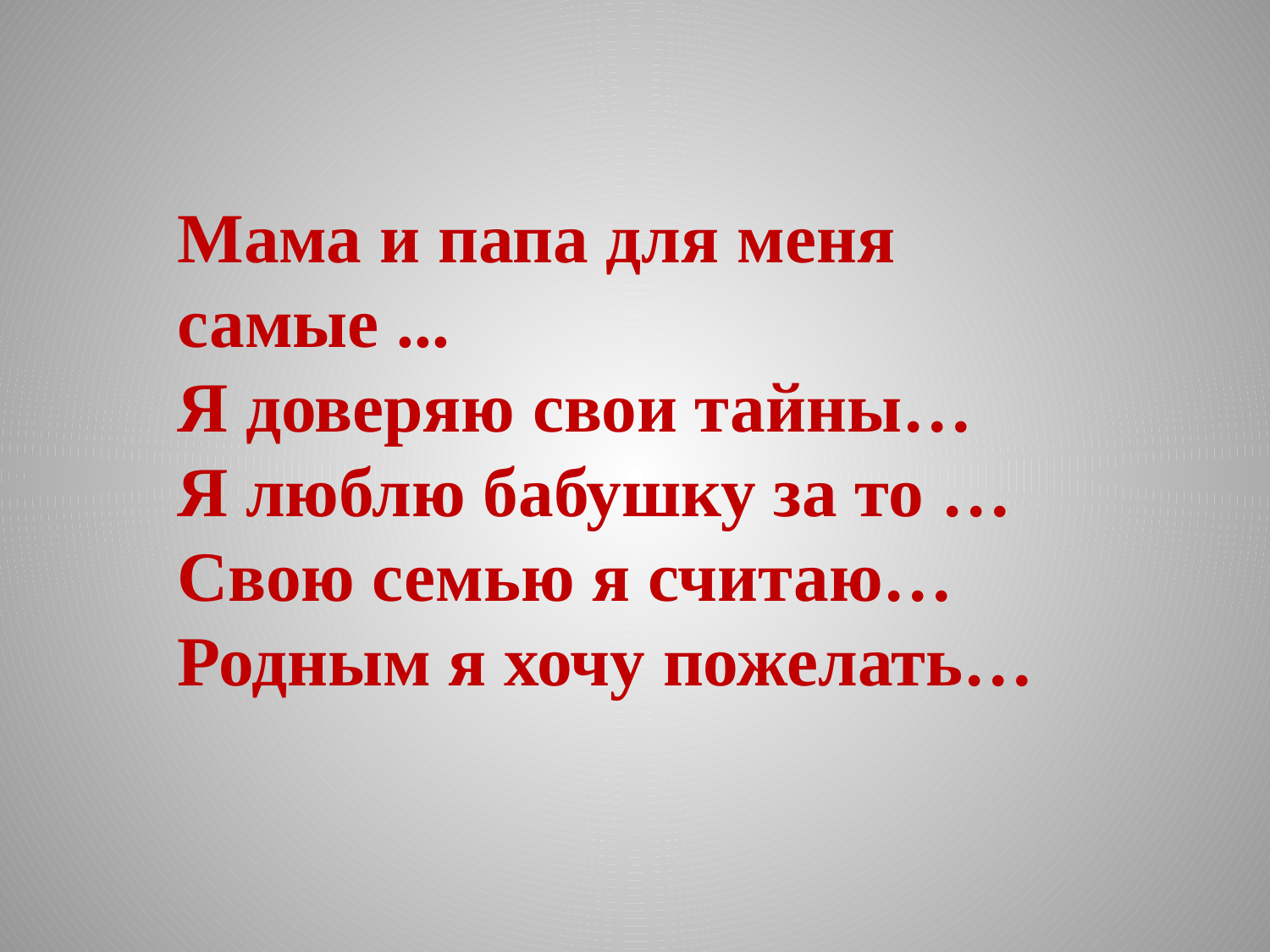

Мама и папа для меня
самые ...
Я доверяю свои тайны…
Я люблю бабушку за то …
Свою семью я считаю…
Родным я хочу пожелать…